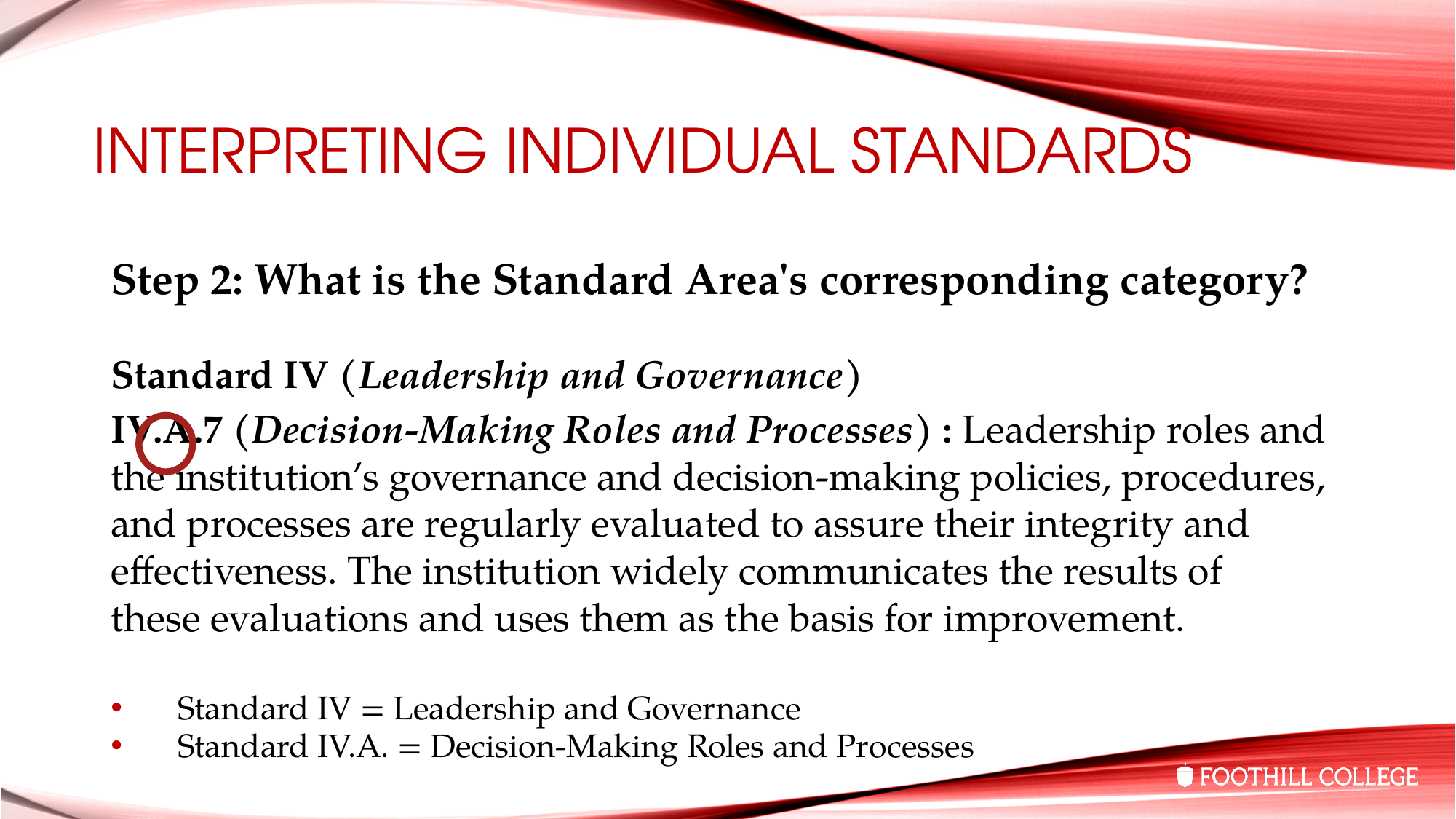

# Interpreting Individual Standards
Step 2: What is the Standard Area's corresponding category?

Standard IV (Leadership and Governance)
IV.A.7 (Decision-Making Roles and Processes) : Leadership roles and the institution’s governance and decision-making policies, procedures, and processes are regularly evaluated to assure their integrity and effectiveness. The institution widely communicates the results of these evaluations and uses them as the basis for improvement.

Standard IV = Leadership and Governance
Standard IV.A. = Decision-Making Roles and Processes